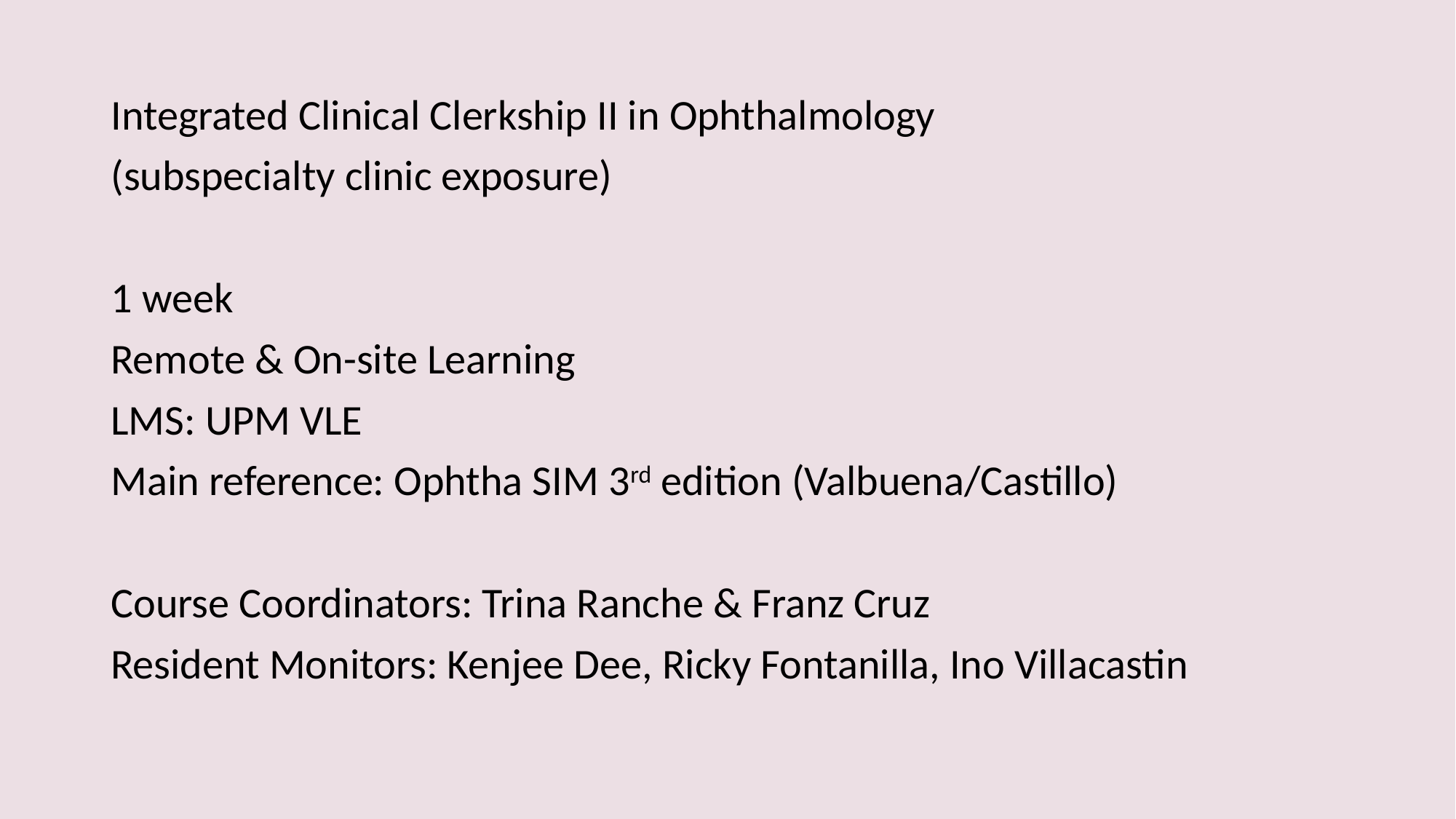

Integrated Clinical Clerkship II in Ophthalmology
(subspecialty clinic exposure)

1 week
Remote & On-site Learning
LMS: UPM VLE
Main reference: Ophtha SIM 3rd edition (Valbuena/Castillo)

Course Coordinators: Trina Ranche & Franz Cruz
Resident Monitors: Kenjee Dee, Ricky Fontanilla, Ino Villacastin